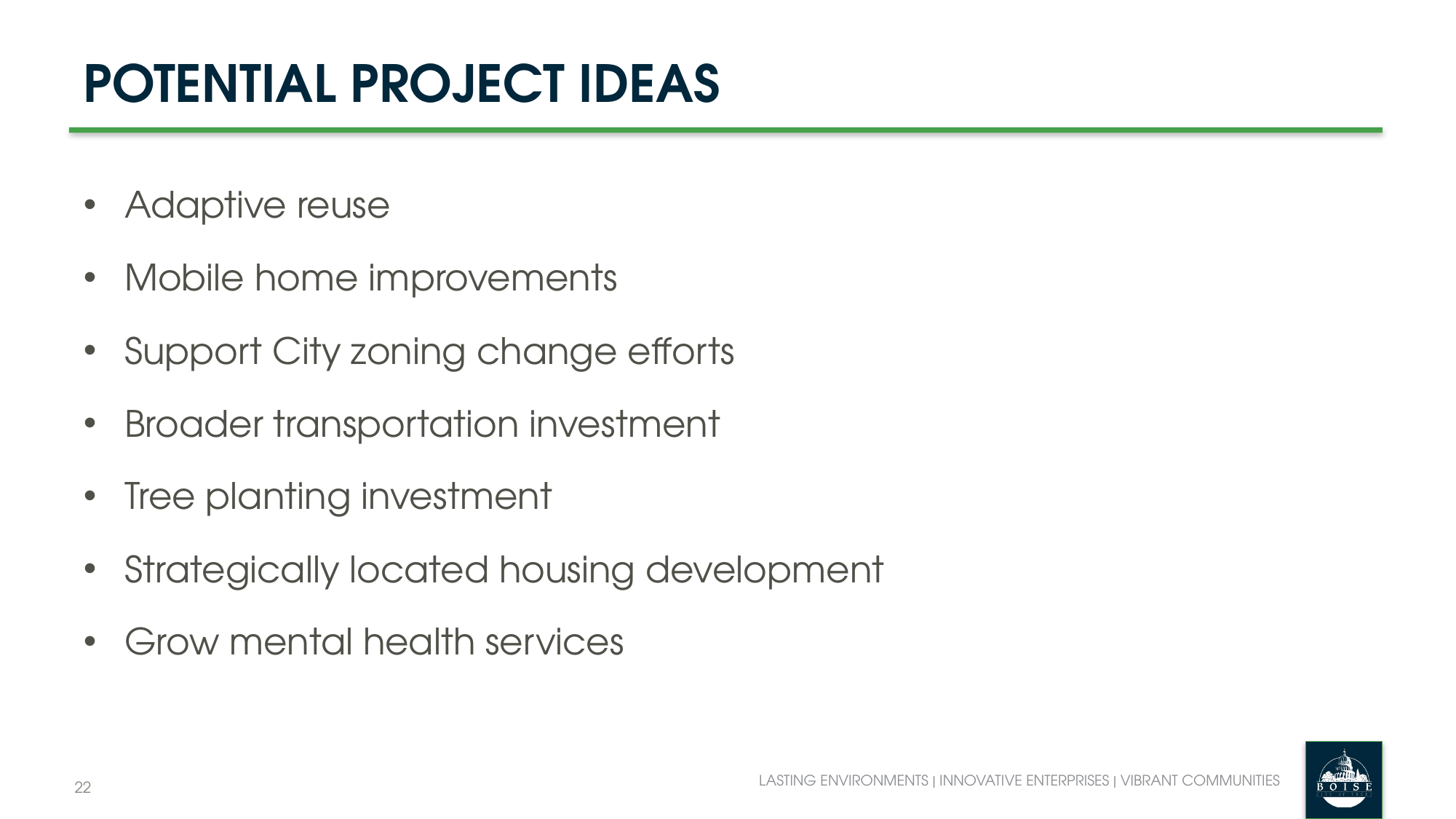

Potential Project Ideas

Adaptive reuse
Mobile home improvements
Support City zoning change efforts
Broader transportation investment
Tree planting investment
Strategically located housing development
Grow mental health services